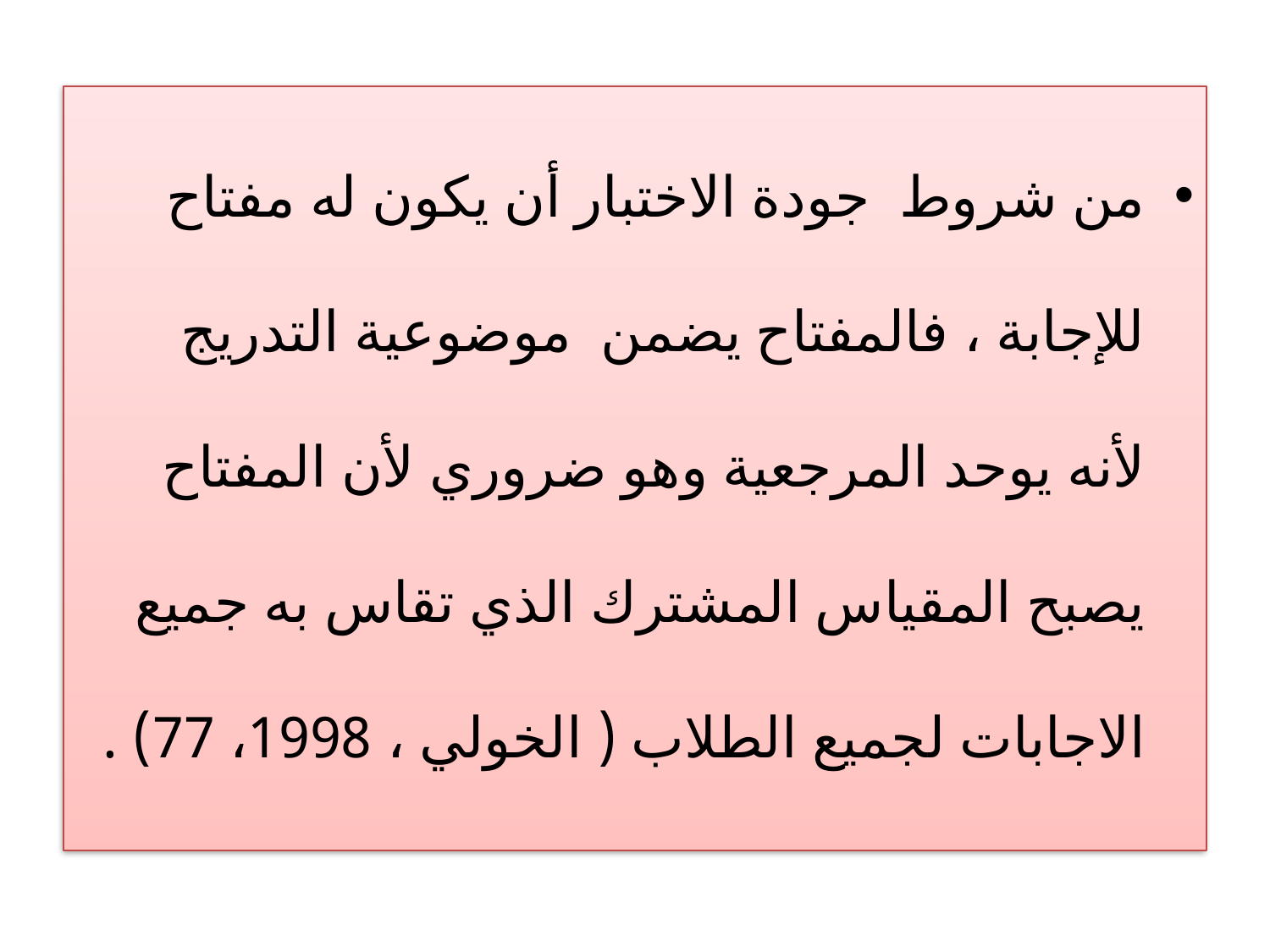

من شروط  جودة الاختبار أن يكون له مفتاح للإجابة ، فالمفتاح يضمن  موضوعية التدريج  لأنه يوحد المرجعية وهو ضروري لأن المفتاح يصبح المقياس المشترك الذي تقاس به جميع الاجابات لجميع الطلاب ( الخولي ، 1998، 77) .